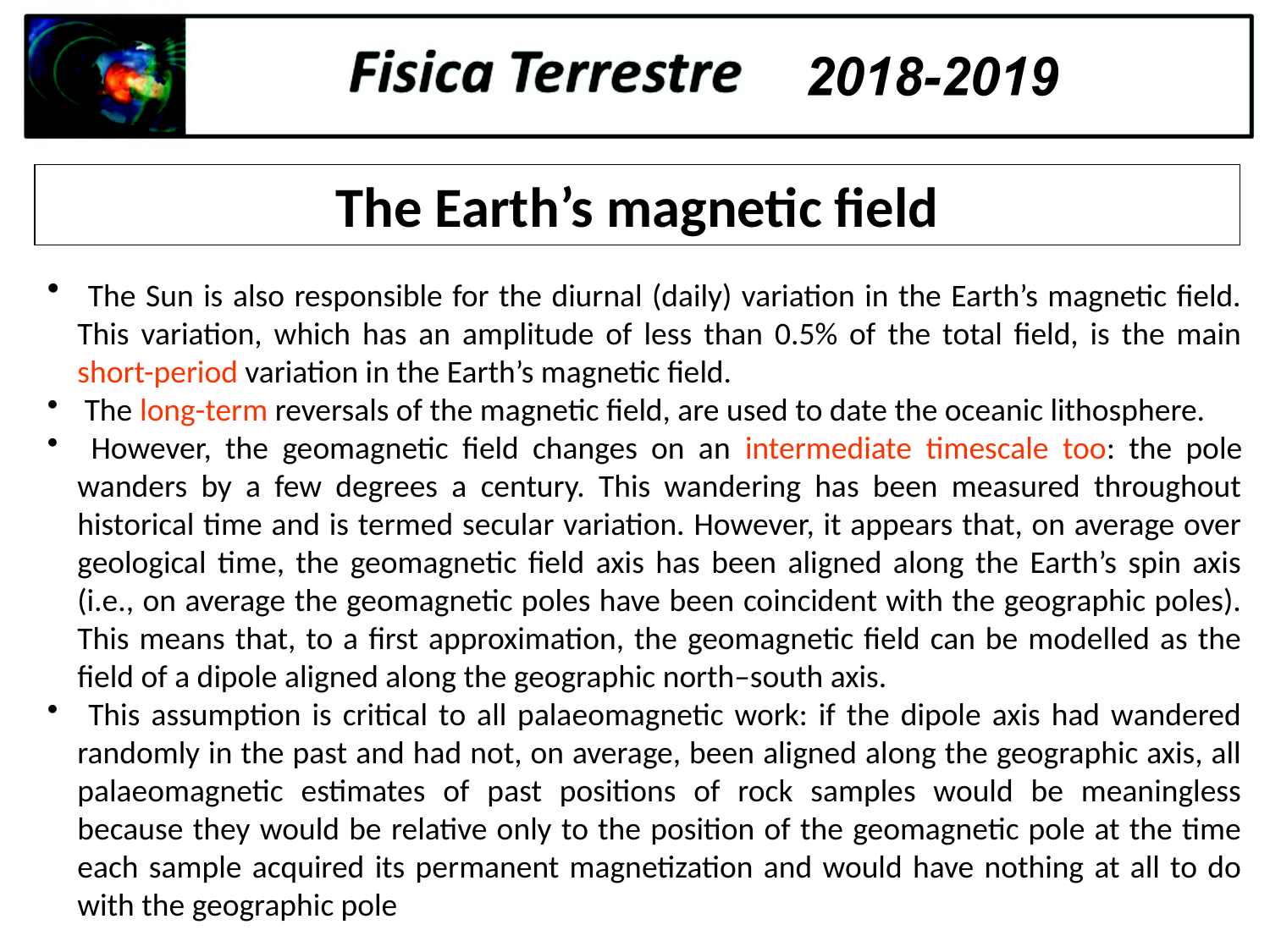

The Earth’s magnetic field
 The Sun is also responsible for the diurnal (daily) variation in the Earth’s magnetic field. This variation, which has an amplitude of less than 0.5% of the total field, is the main short-period variation in the Earth’s magnetic field.
 The long-term reversals of the magnetic field, are used to date the oceanic lithosphere.
 However, the geomagnetic field changes on an intermediate timescale too: the pole wanders by a few degrees a century. This wandering has been measured throughout historical time and is termed secular variation. However, it appears that, on average over geological time, the geomagnetic field axis has been aligned along the Earth’s spin axis (i.e., on average the geomagnetic poles have been coincident with the geographic poles). This means that, to a first approximation, the geomagnetic field can be modelled as the field of a dipole aligned along the geographic north–south axis.
 This assumption is critical to all palaeomagnetic work: if the dipole axis had wandered randomly in the past and had not, on average, been aligned along the geographic axis, all palaeomagnetic estimates of past positions of rock samples would be meaningless because they would be relative only to the position of the geomagnetic pole at the time each sample acquired its permanent magnetization and would have nothing at all to do with the geographic pole